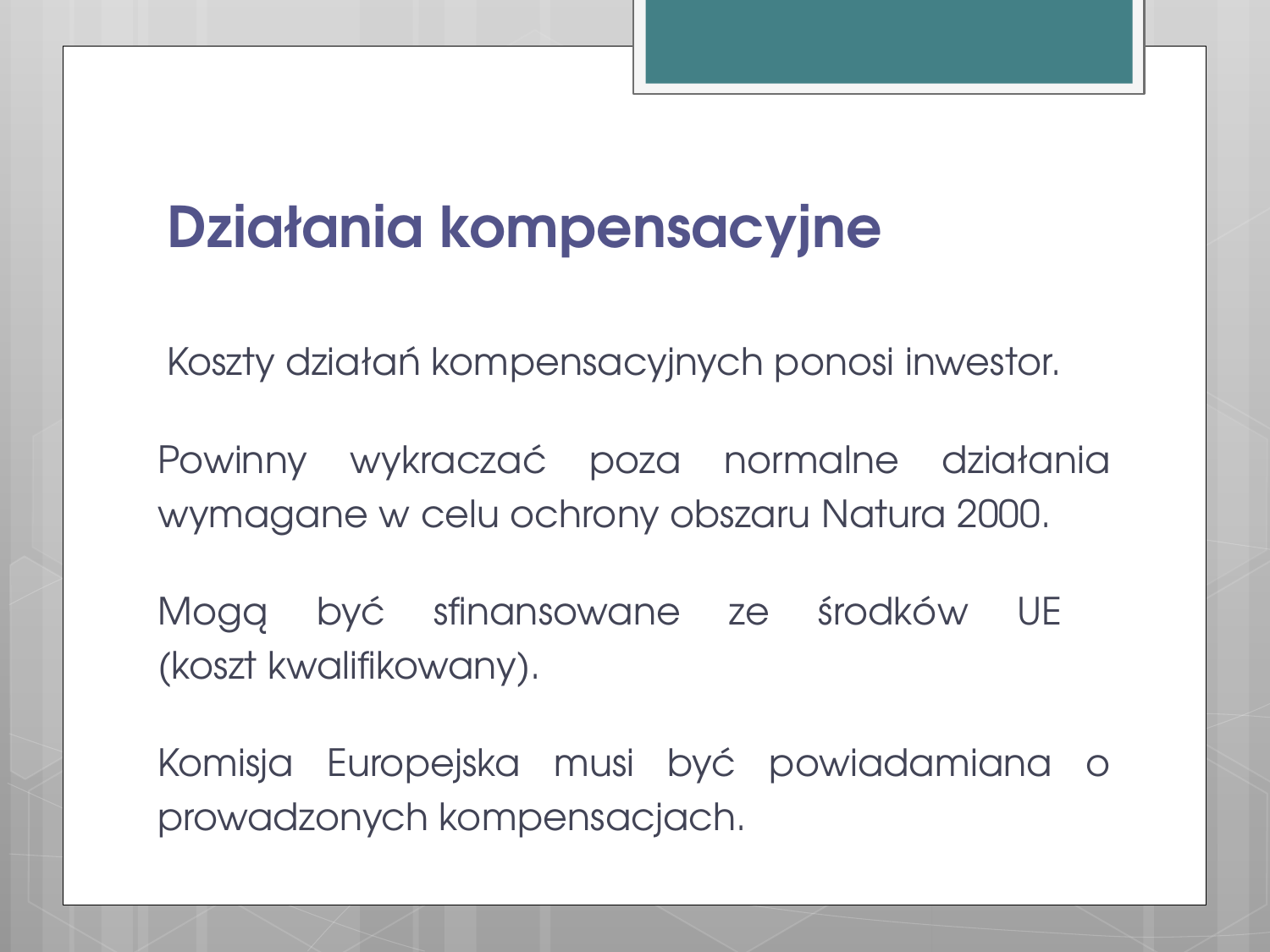

# Działania kompensacyjne
Koszty działań kompensacyjnych ponosi inwestor.

Powinny wykraczać poza normalne działania wymagane w celu ochrony obszaru Natura 2000.

Mogą być sfinansowane ze środków UE
(koszt kwalifikowany).

Komisja Europejska musi być powiadamiana o prowadzonych kompensacjach.